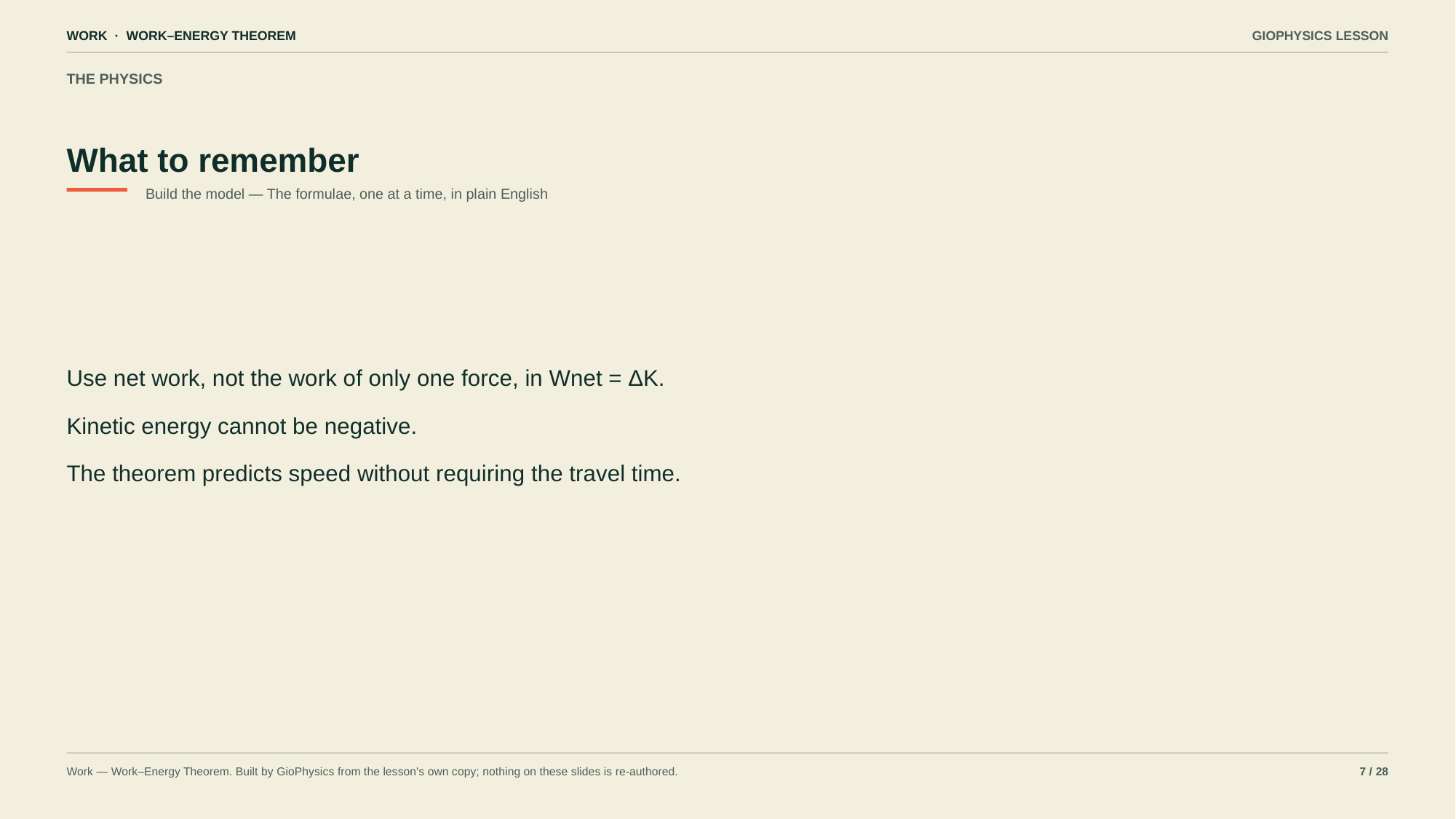

WORK  ·  WORK–ENERGY THEOREM
GIOPHYSICS LESSON

THE PHYSICS
What to remember
Build the model — The formulae, one at a time, in plain English

Use net work, not the work of only one force, in Wnet = ΔK.
Kinetic energy cannot be negative.
The theorem predicts speed without requiring the travel time.

Work — Work–Energy Theorem. Built by GioPhysics from the lesson's own copy; nothing on these slides is re-authored.
7 / 28